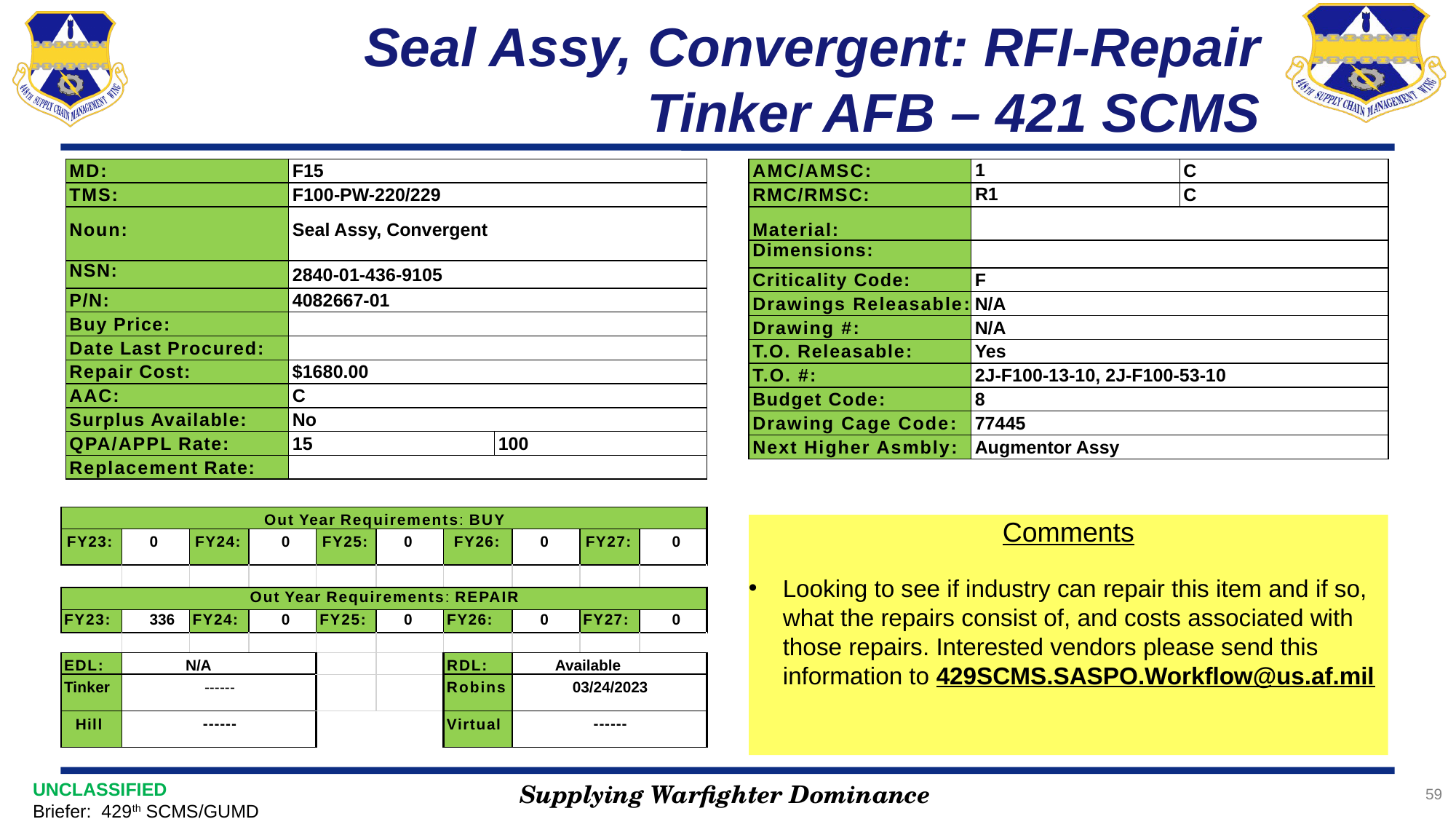

# Seal Assy, Convergent: RFI-Repair Tinker AFB – 421 SCMS
| AMC/AMSC: | 1 | C |
| --- | --- | --- |
| RMC/RMSC: | R1 | C |
| Material: |  |  |
| Dimensions: |  |  |
| Criticality Code: | F |  |
| Drawings Releasable: | N/A |  |
| Drawing #: | N/A |  |
| T.O. Releasable: | Yes |  |
| T.O. #: | 2J-F100-13-10, 2J-F100-53-10 |  |
| Budget Code: | 8 |  |
| Drawing Cage Code: | 77445 |  |
| Next Higher Asmbly: | Augmentor Assy |  |
| MD: | F15 |  |
| --- | --- | --- |
| TMS: | F100-PW-220/229 |  |
| Noun: | Seal Assy, Convergent |  |
| NSN: | 2840-01-436-9105 |  |
| P/N: | 4082667-01 |  |
| Buy Price: |  |  |
| Date Last Procured: |  |  |
| Repair Cost: | $1680.00 |  |
| AAC: | C |  |
| Surplus Available: | No |  |
| QPA/APPL Rate: | 15 | 100 |
| Replacement Rate: |  |  |
| Out Year Requirements: BUY |  |  |  |  |  |  |  |  |  |
| --- | --- | --- | --- | --- | --- | --- | --- | --- | --- |
| FY23: | 0 | FY24: | 0 | FY25: | 0 | FY26: | 0 | FY27: | 0 |
|  |  |  |  |  |  |  |  |  |  |
| Out Year Requirements: REPAIR |  |  |  |  |  |  |  |  |  |
| FY23: | 336 | FY24: | 0 | FY25: | 0 | FY26: | 0 | FY27: | 0 |
|  |  |  |  |  |  |  |  |  |  |
| EDL: | N/A |  |  |  |  | RDL: | Available |  |  |
| Tinker | ------ |  |  |  |  | Robins | 03/24/2023 |  |  |
| Hill | ------ |  |  |  |  | Virtual | ------ |  |  |
Comments

Looking to see if industry can repair this item and if so, what the repairs consist of, and costs associated with those repairs. Interested vendors please send this information to 429SCMS.SASPO.Workflow@us.af.mil

Supplying Warfighter Dominance
59